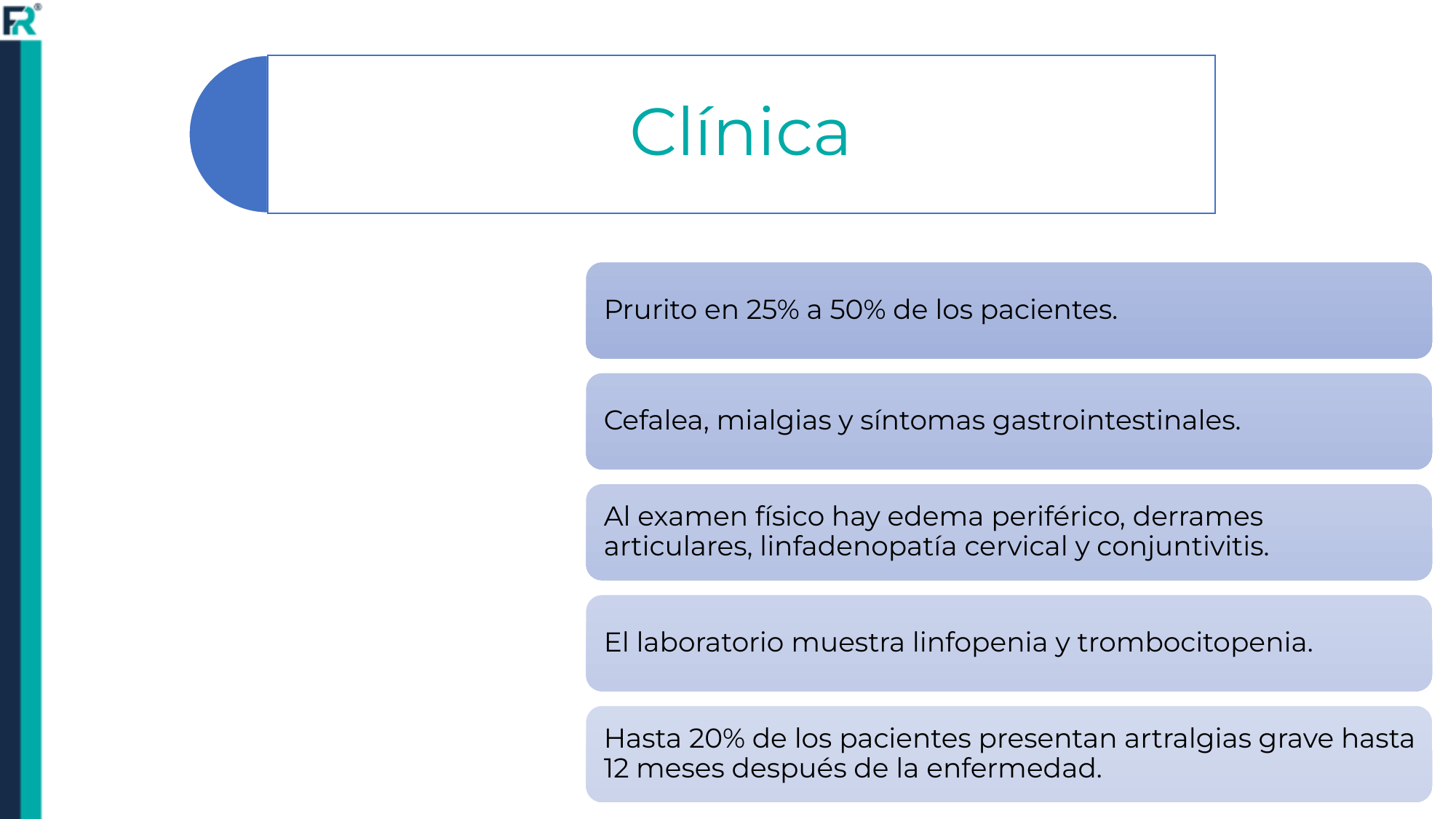

Clínica
Prurito en 25% a 50% de los pacientes.
Cefalea, mialgias y síntomas gastrointestinales.
Al examen físico hay edema periférico, derrames articulares, linfadenopatía cervical y conjuntivitis.
El laboratorio muestra linfopenia y trombocitopenia.
Hasta 20% de los pacientes presentan artralgias grave hasta 12 meses después de la enfermedad.